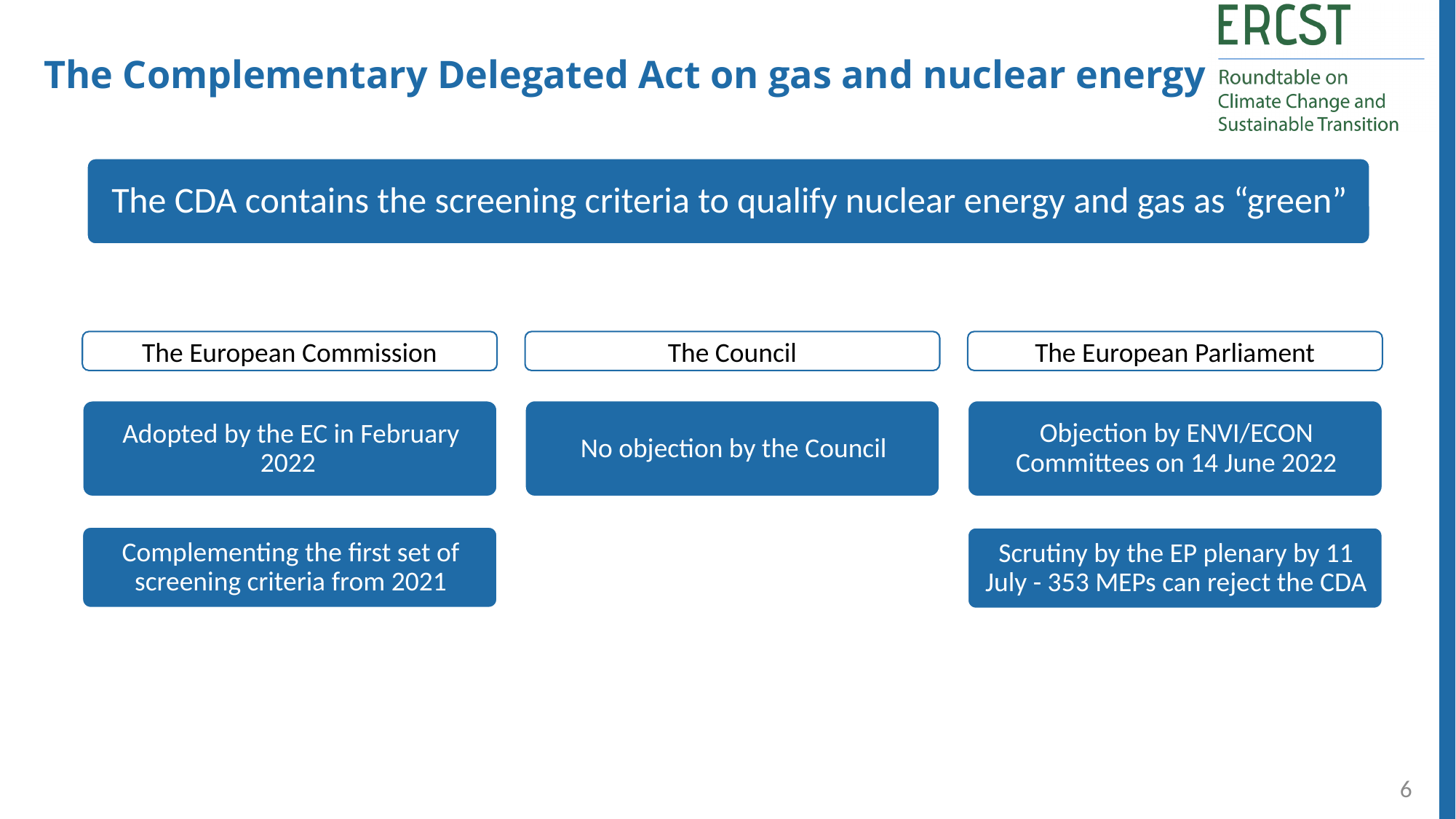

The Complementary Delegated Act on gas and nuclear energy

The CDA contains the screening criteria to qualify nuclear energy and gas as “green”
Adopted by the EC in February 2022
Complementing the first set of screening criteria from 2021
No objection by the Council
Objection by ENVI/ECON Committees on 14 June 2022
Scrutiny by the EP plenary by 11 July - 353 MEPs can reject the CDA
The European Commission
The Council
The European Parliament
6